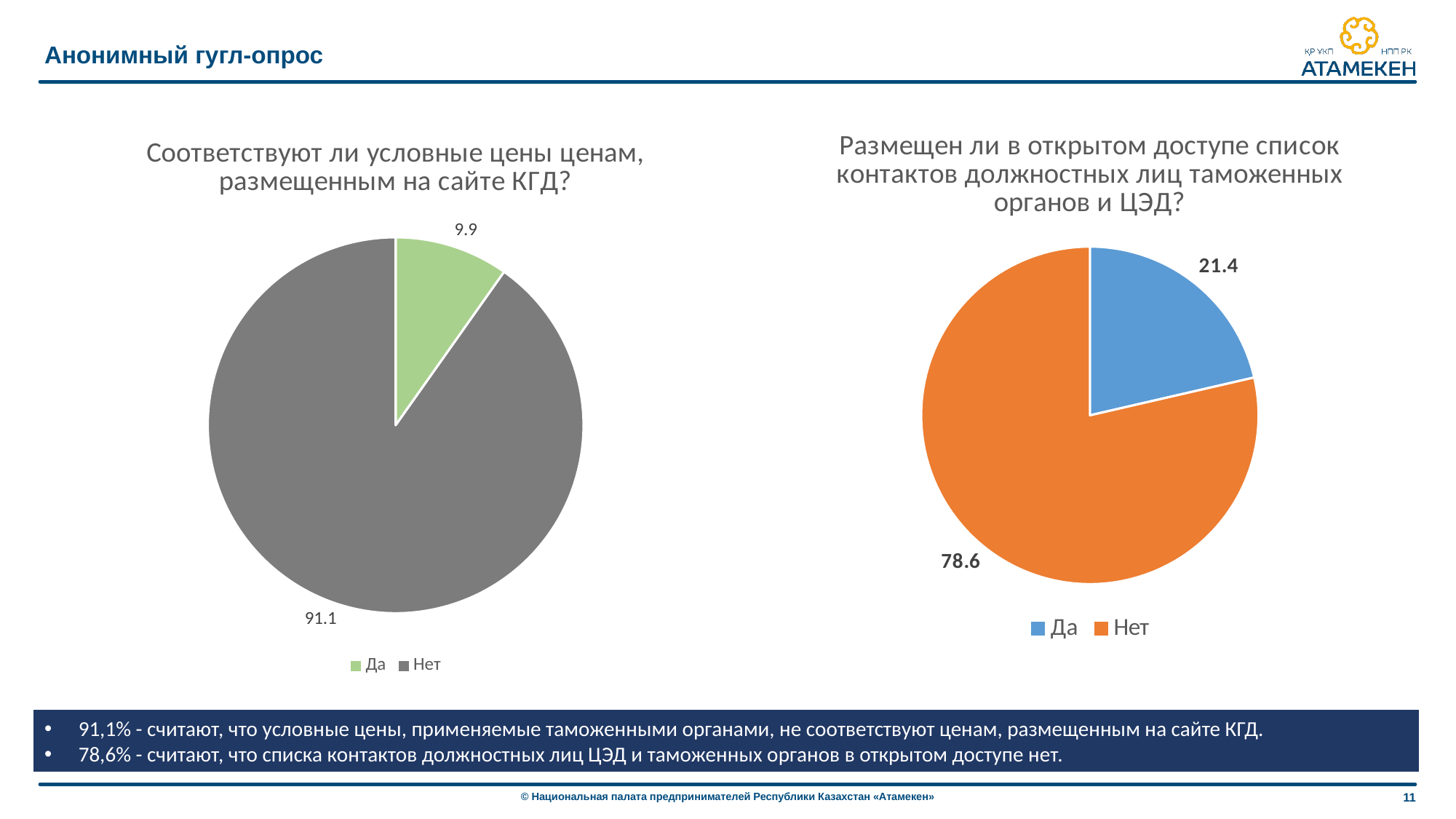

Анонимный гугл-опрос

### Chart: Размещен ли в открытом доступе список контактов должностных лиц таможенных органов и ЦЭД?

| Category | Продажи |
|---|---|
| Да | 21.4 |
| Нет | 78.6 |

### Chart: Соответствуют ли условные цены ценам, размещенным на сайте КГД?

| Category | Продажи |
|---|---|
| Да | 9.9 |
| Нет | 91.1 |
91,1% - считают, что условные цены, применяемые таможенными органами, не соответствуют ценам, размещенным на сайте КГД.
78,6% - считают, что списка контактов должностных лиц ЦЭД и таможенных органов в открытом доступе нет.